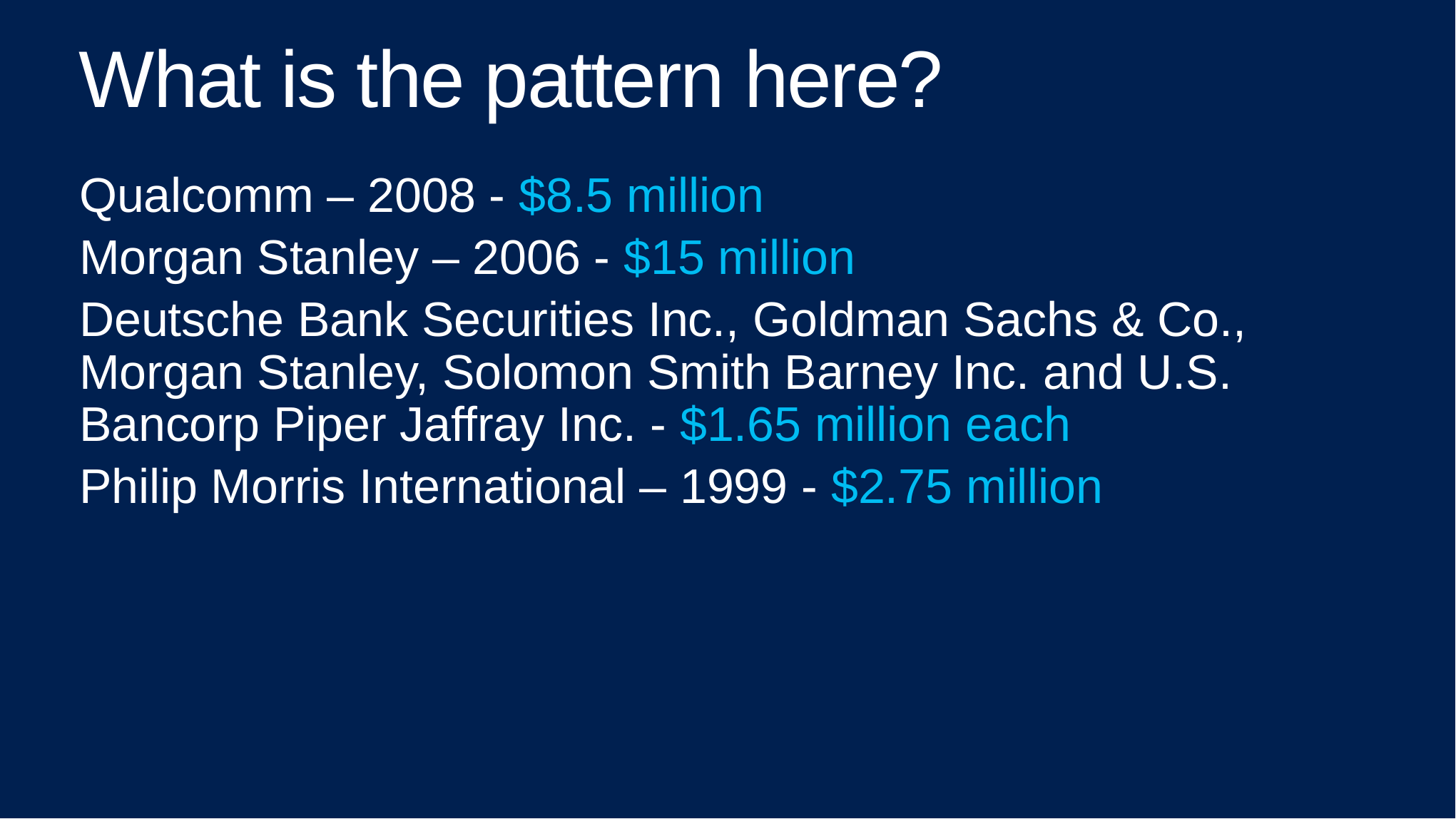

# What is the pattern here?
Qualcomm – 2008 - $8.5 million
Morgan Stanley – 2006 - $15 million
Deutsche Bank Securities Inc., Goldman Sachs & Co., Morgan Stanley, Solomon Smith Barney Inc. and U.S. Bancorp Piper Jaffray Inc. - $1.65 million each
Philip Morris International – 1999 - $2.75 million